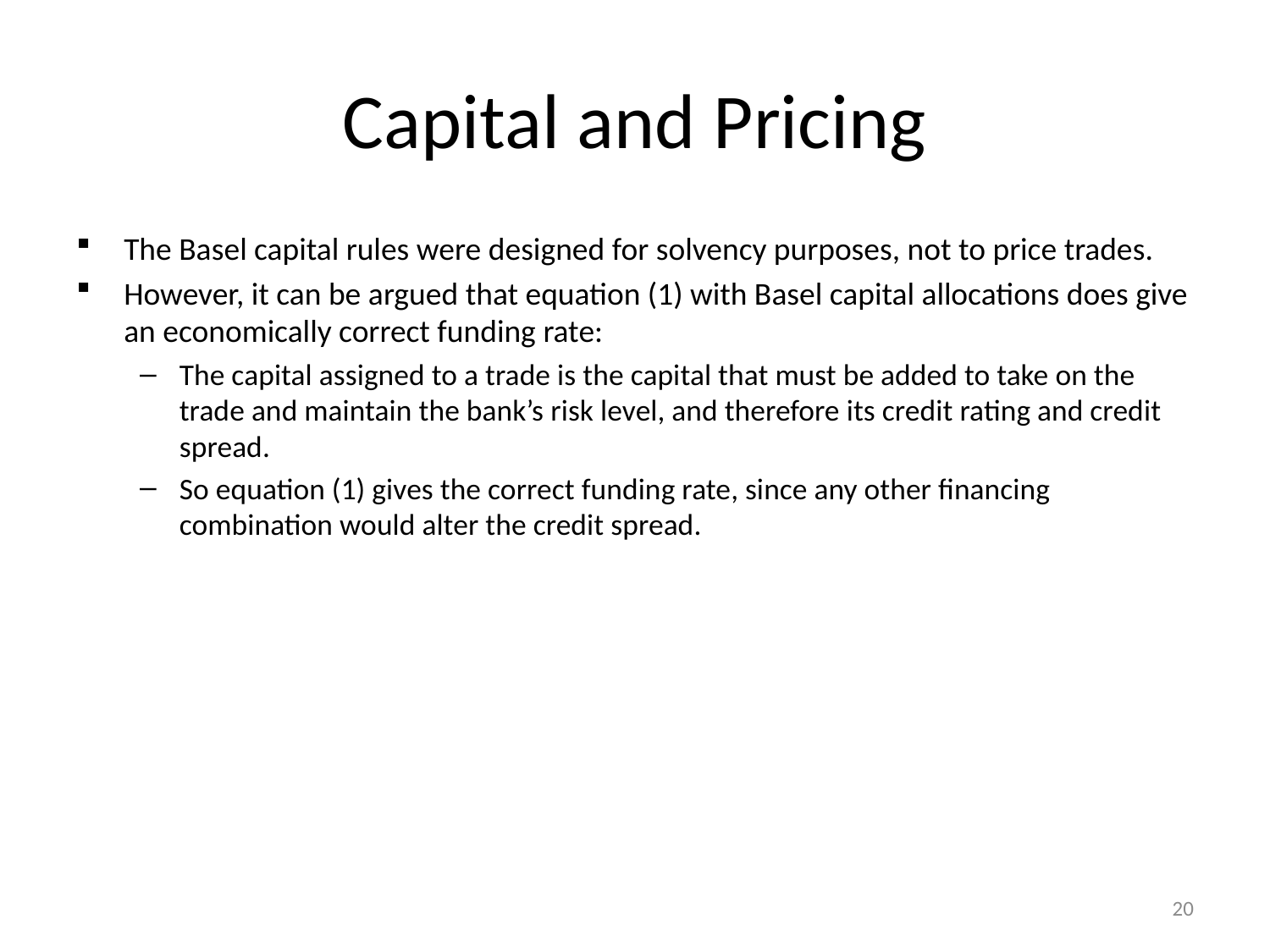

# Capital and Pricing
The Basel capital rules were designed for solvency purposes, not to price trades.
However, it can be argued that equation (1) with Basel capital allocations does give an economically correct funding rate:
The capital assigned to a trade is the capital that must be added to take on the trade and maintain the bank’s risk level, and therefore its credit rating and credit spread.
So equation (1) gives the correct funding rate, since any other financing combination would alter the credit spread.
20